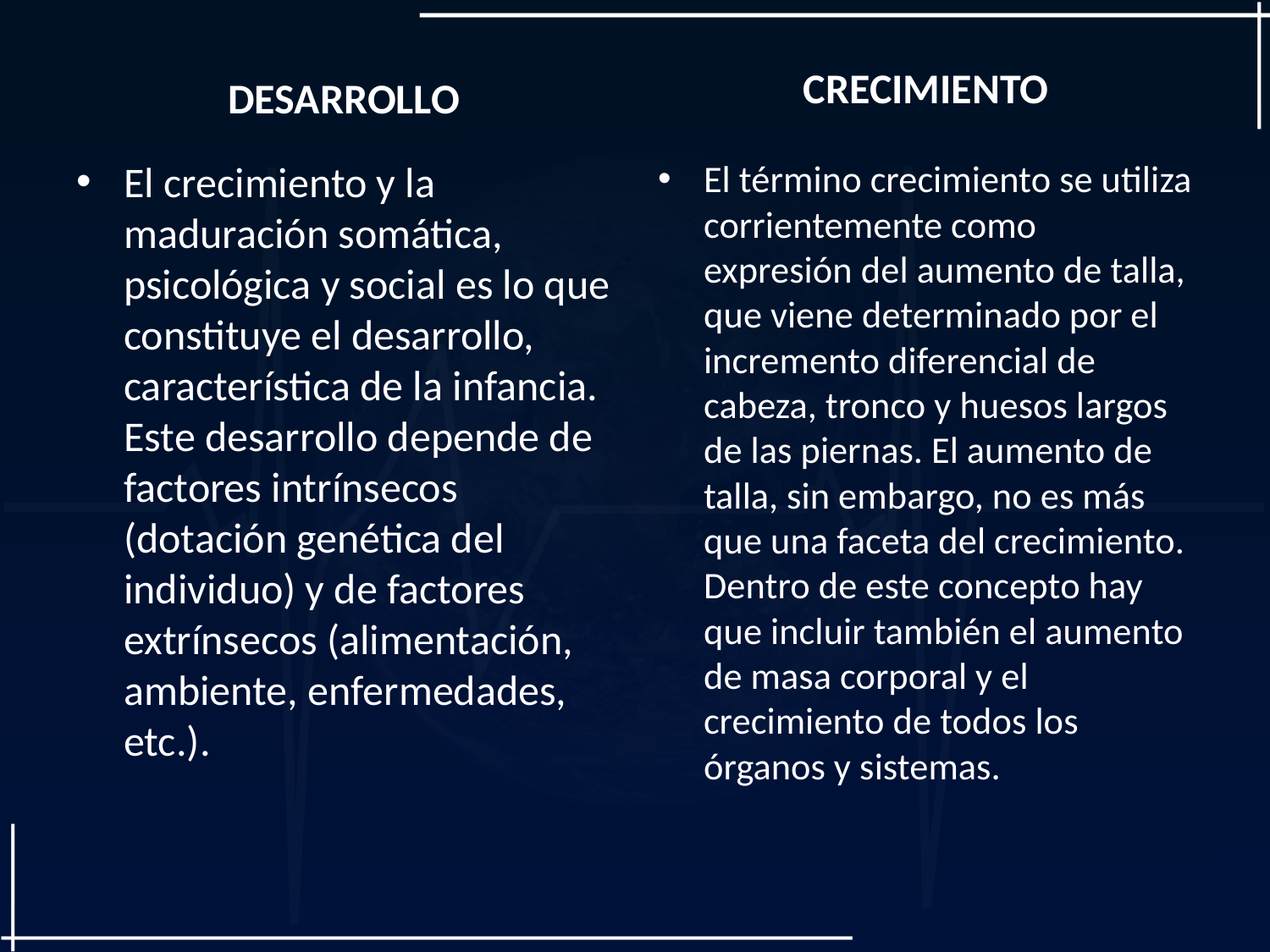

CRECIMIENTO
DESARROLLO
El crecimiento y la maduración somática, psicológica y social es lo que constituye el desarrollo, característica de la infancia.
Este desarrollo depende de factores intrínsecos (dotación genética del individuo) y de factores extrínsecos (alimentación, ambiente, enfermedades, etc.).
El término crecimiento se utiliza corrientemente como expresión del aumento de talla, que viene determinado por el incremento diferencial de cabeza, tronco y huesos largos de las piernas. El aumento de talla, sin embargo, no es más que una faceta del crecimiento. Dentro de este concepto hay que incluir también el aumento de masa corporal y el crecimiento de todos los órganos y sistemas.